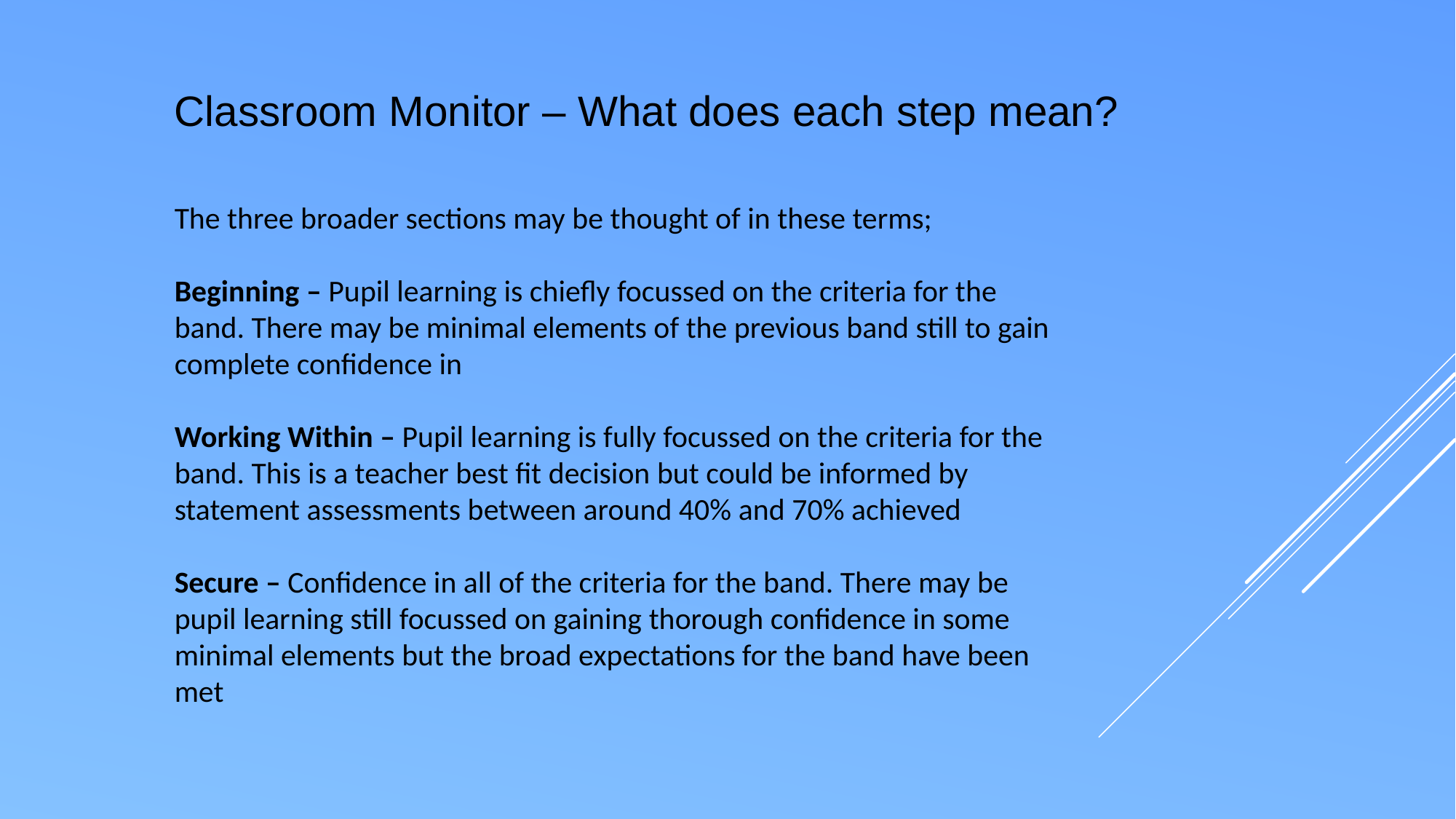

# P…

Classroom Monitor – What does each step mean?

The three broader sections may be thought of in these terms;

Beginning – Pupil learning is chiefly focussed on the criteria for the band. There may be minimal elements of the previous band still to gain complete confidence in

Working Within – Pupil learning is fully focussed on the criteria for the band. This is a teacher best fit decision but could be informed by statement assessments between around 40% and 70% achieved

Secure – Confidence in all of the criteria for the band. There may be pupil learning still focussed on gaining thorough confidence in some minimal elements but the broad expectations for the band have been met